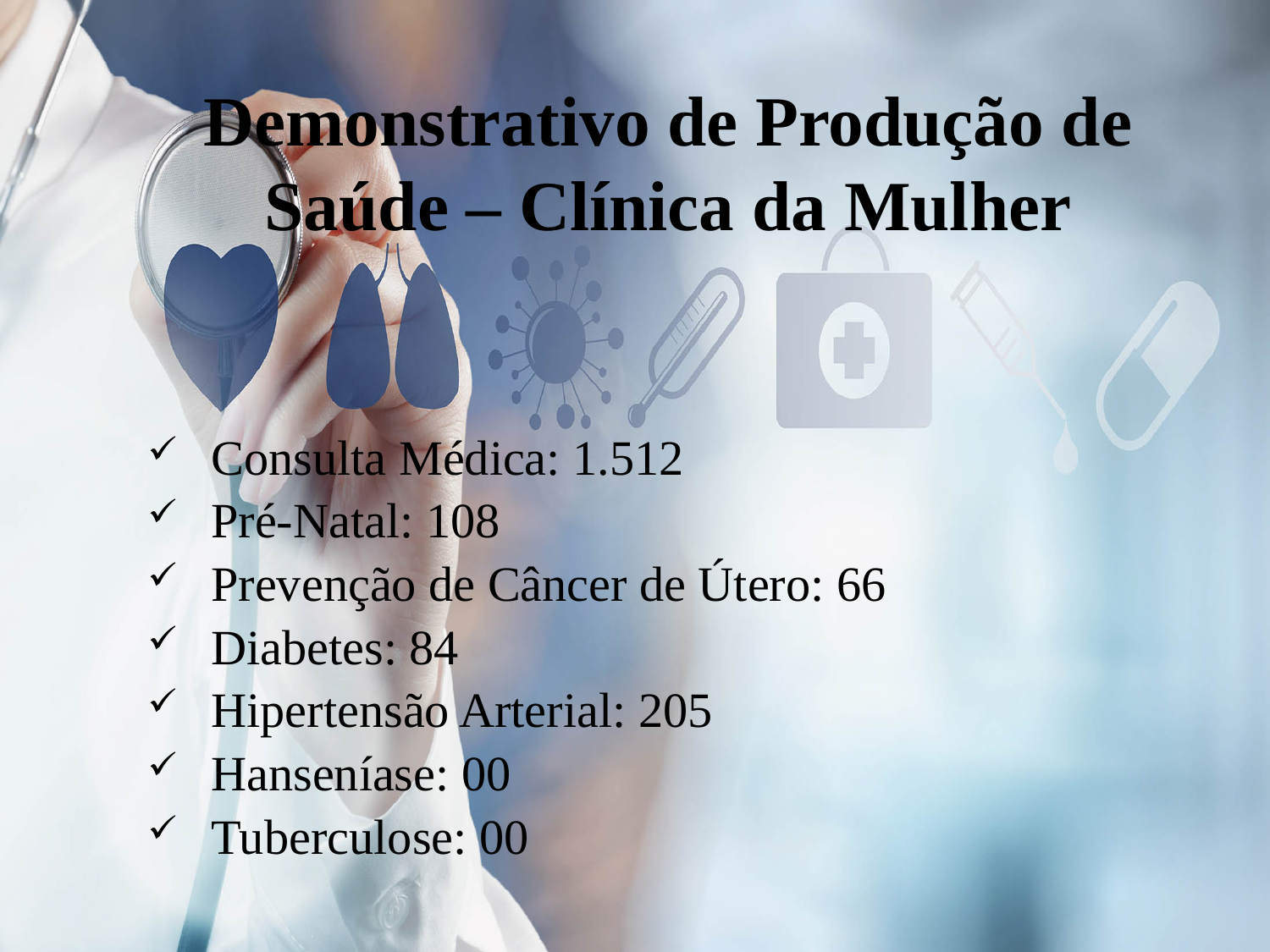

# Demonstrativo de Produção de Saúde – Clínica da Mulher
Consulta Médica: 1.512
Pré-Natal: 108
Prevenção de Câncer de Útero: 66
Diabetes: 84
Hipertensão Arterial: 205
Hanseníase: 00
Tuberculose: 00

Fonte: SIAB